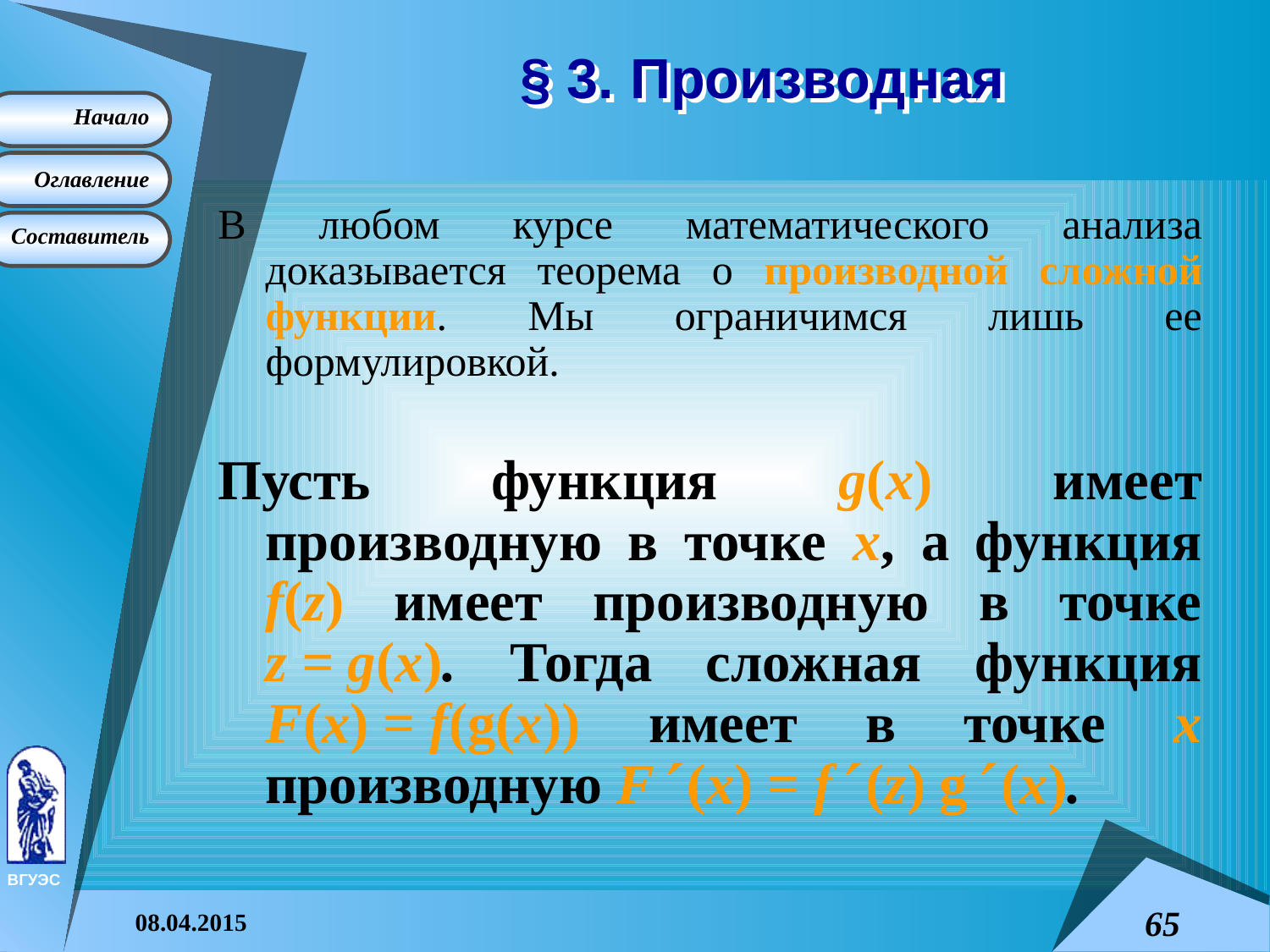

# § 3. Производная
В любом курсе математического анализа доказывается теорема о производной сложной функции. Мы ограничимся лишь ее формулировкой.

Пусть функция g(x) имеет производную в точке x, а функция f(z) имеет производную в точке z = g(x). Тогда сложная функция F(x) = f(g(x)) имеет в точке x производную F′ (x) = f′ (z) g′ (x).

08.04.2015
65